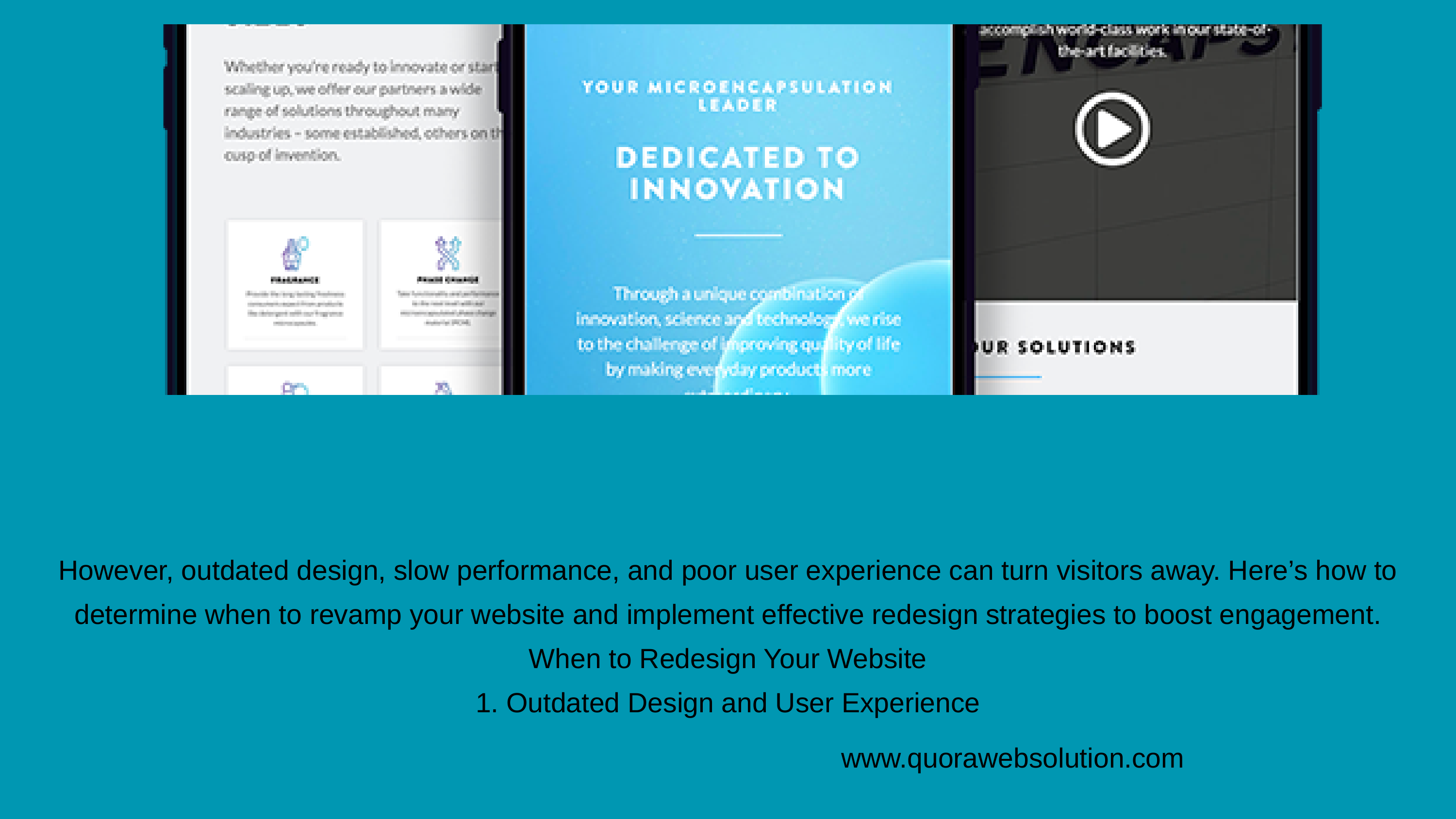

However, outdated design, slow performance, and poor user experience can turn visitors away. Here’s how to determine when to revamp your website and implement effective redesign strategies to boost engagement.
When to Redesign Your Website
1. Outdated Design and User Experience
www.quorawebsolution.com